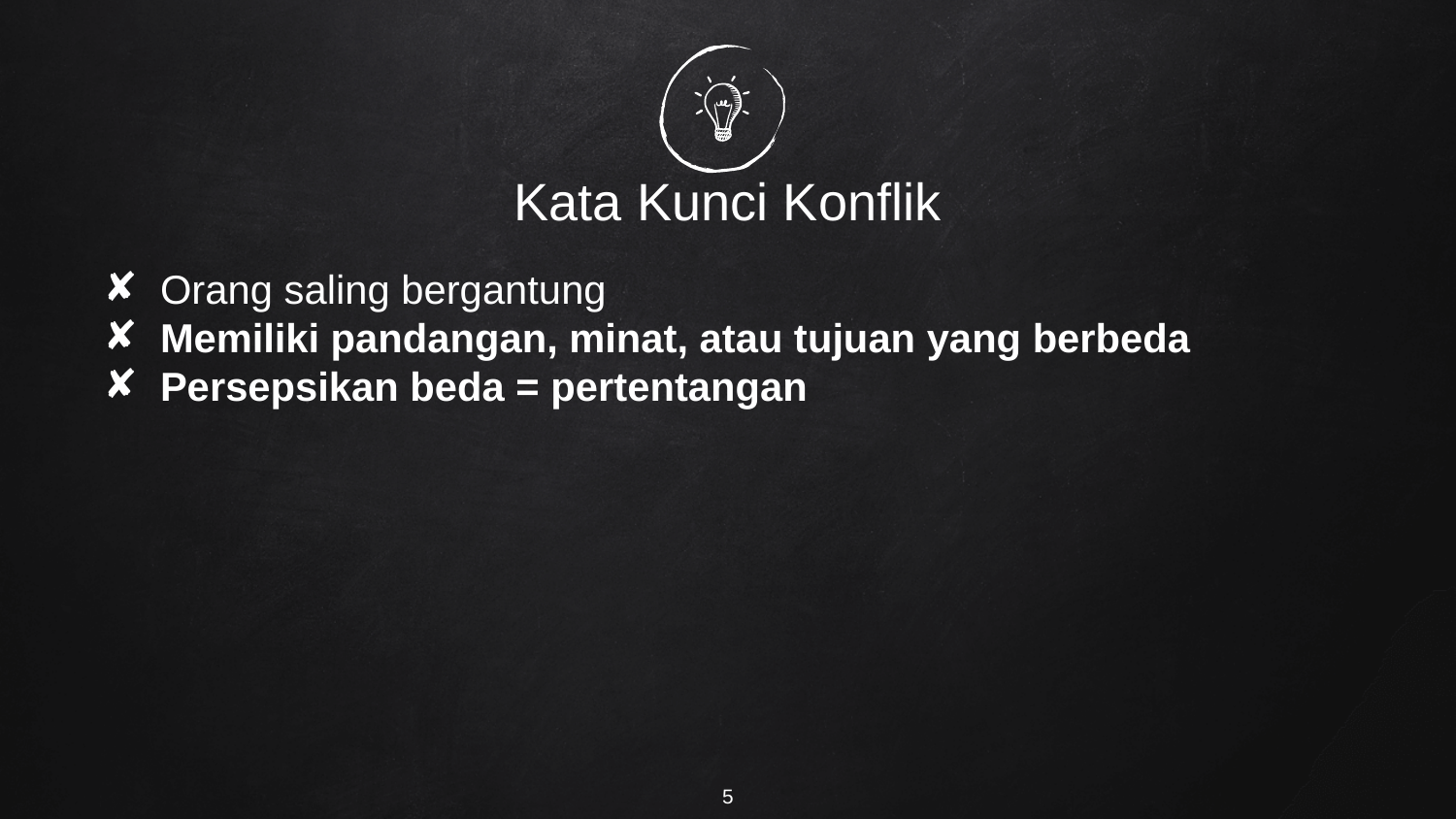

# Kata Kunci Konflik
Orang saling bergantung
Memiliki pandangan, minat, atau tujuan yang berbeda
Persepsikan beda = pertentangan
5